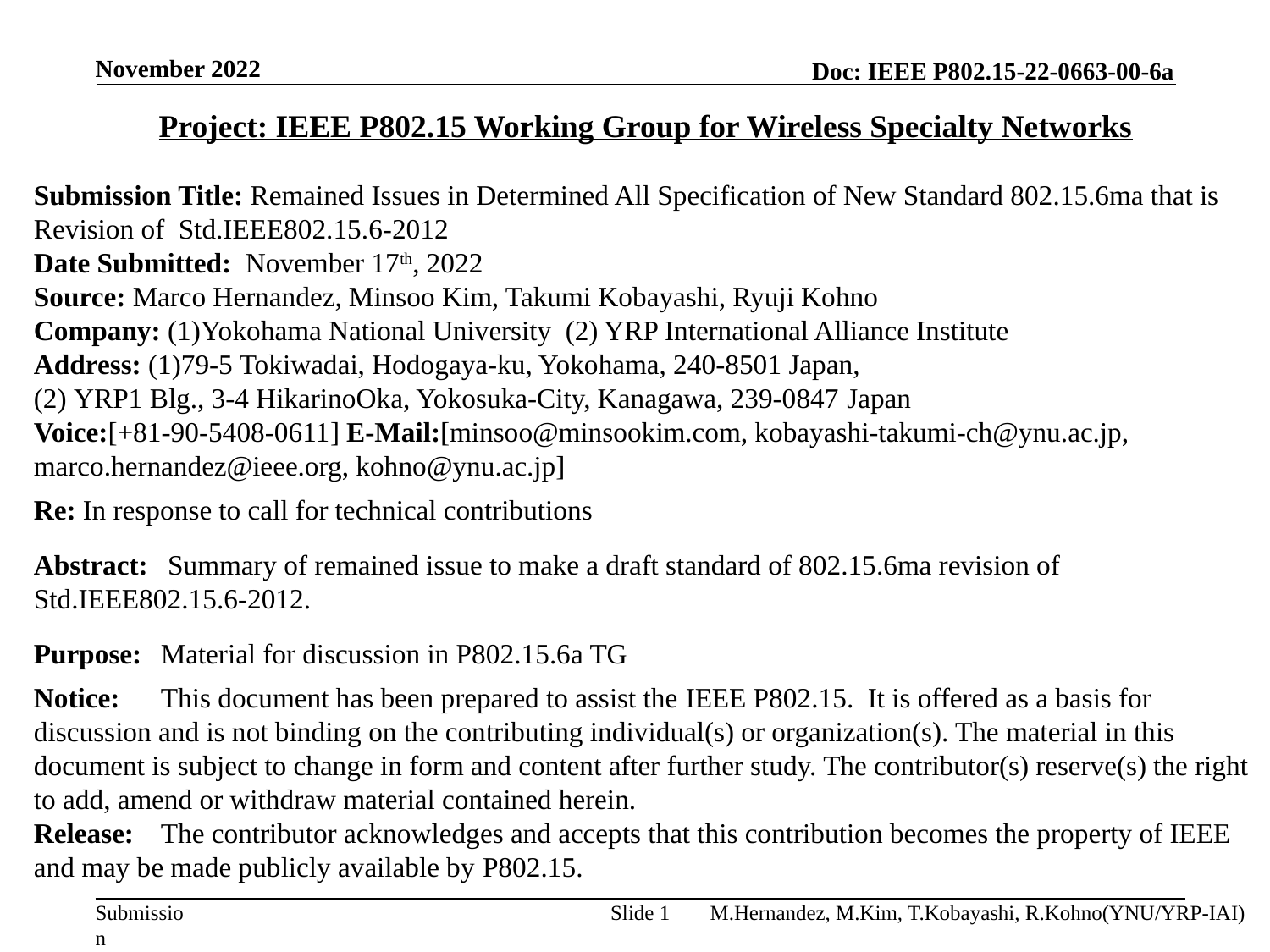

November 2022
Project: IEEE P802.15 Working Group for Wireless Specialty Networks

Submission Title: Remained Issues in Determined All Specification of New Standard 802.15.6ma that is Revision of  Std.IEEE802.15.6-2012
Date Submitted:  November 17th, 2022
Source: Marco Hernandez, Minsoo Kim, Takumi Kobayashi, Ryuji Kohno
Company: (1)Yokohama National University  (2) YRP International Alliance Institute
Address: (1)79-5 Tokiwadai, Hodogaya-ku, Yokohama, 240-8501 Japan,
(2) YRP1 Blg., 3-4 HikarinoOka, Yokosuka-City, Kanagawa, 239-0847 Japan
Voice:[+81-90-5408-0611] E-Mail:[minsoo@minsookim.com, kobayashi-takumi-ch@ynu.ac.jp, marco.hernandez@ieee.org, kohno@ynu.ac.jp]
Re: In response to call for technical contributions
Abstract:	 Summary of remained issue to make a draft standard of 802.15.6ma revision of Std.IEEE802.15.6-2012.
Purpose:	Material for discussion in P802.15.6a TG
Notice:	This document has been prepared to assist the IEEE P802.15.  It is offered as a basis for discussion and is not binding on the contributing individual(s) or organization(s). The material in this document is subject to change in form and content after further study. The contributor(s) reserve(s) the right to add, amend or withdraw material contained herein.
Release:	The contributor acknowledges and accepts that this contribution becomes the property of IEEE and may be made publicly available by P802.15.
Slide 1
M.Hernandez, M.Kim, T.Kobayashi, R.Kohno(YNU/YRP-IAI)